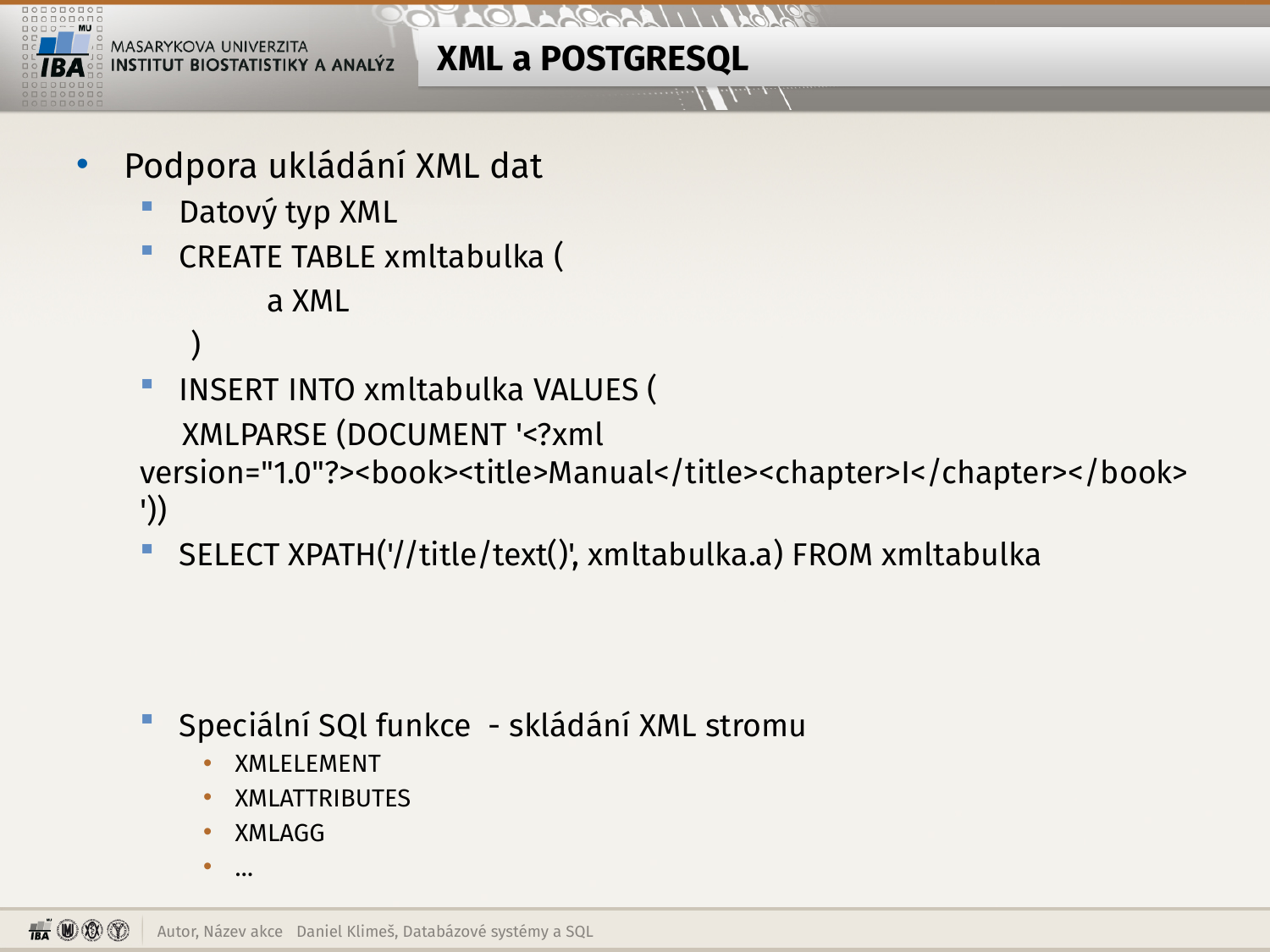

# XML a POSTGRESQL
Podpora ukládání XML dat
Datový typ XML
CREATE TABLE xmltabulka (
	a XML
      )
INSERT INTO xmltabulka VALUES (
     XMLPARSE (DOCUMENT '<?xml version="1.0"?><book><title>Manual</title><chapter>I</chapter></book>'))
SELECT XPATH('//title/text()', xmltabulka.a) FROM xmltabulka

Speciální SQl funkce  - skládání XML stromu
XMLELEMENT
XMLATTRIBUTES
XMLAGG
…
Daniel Klimeš, Databázové systémy a SQL